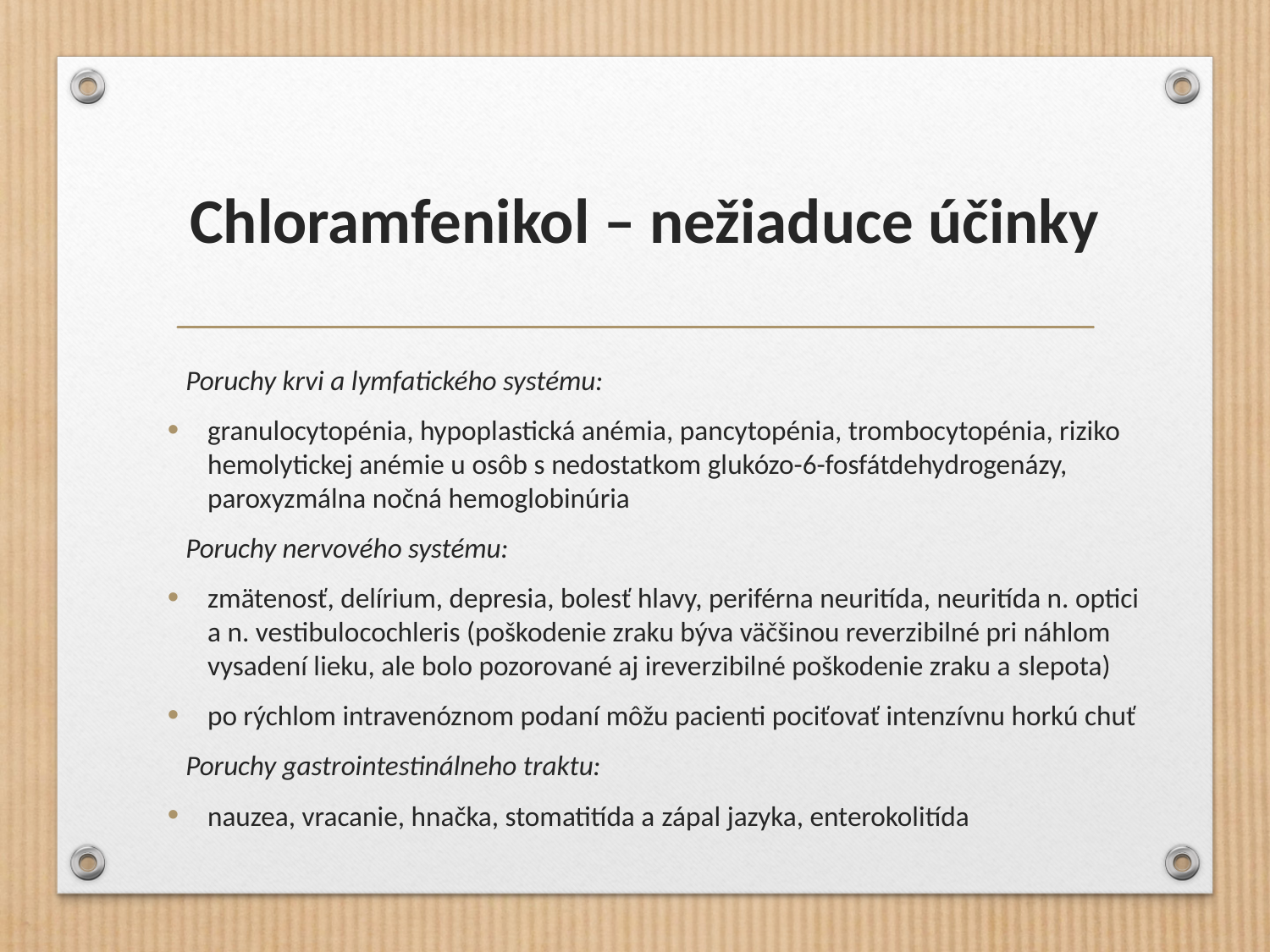

# Chloramfenikol – nežiaduce účinky
Poruchy krvi a lymfatického systému:
granulocytopénia, hypoplastická anémia, pancytopénia, trombocytopénia, riziko hemolytickej anémie u osôb s nedostatkom glukózo-6-fosfátdehydrogenázy, paroxyzmálna nočná hemoglobinúria
Poruchy nervového systému:
zmätenosť, delírium, depresia, bolesť hlavy, periférna neuritída, neuritída n. optici a n. vestibulocochleris (poškodenie zraku býva väčšinou reverzibilné pri náhlom vysadení lieku, ale bolo pozorované aj ireverzibilné poškodenie zraku a slepota)
po rýchlom intravenóznom podaní môžu pacienti pociťovať intenzívnu horkú chuť
Poruchy gastrointestinálneho traktu:
nauzea, vracanie, hnačka, stomatitída a zápal jazyka, enterokolitída